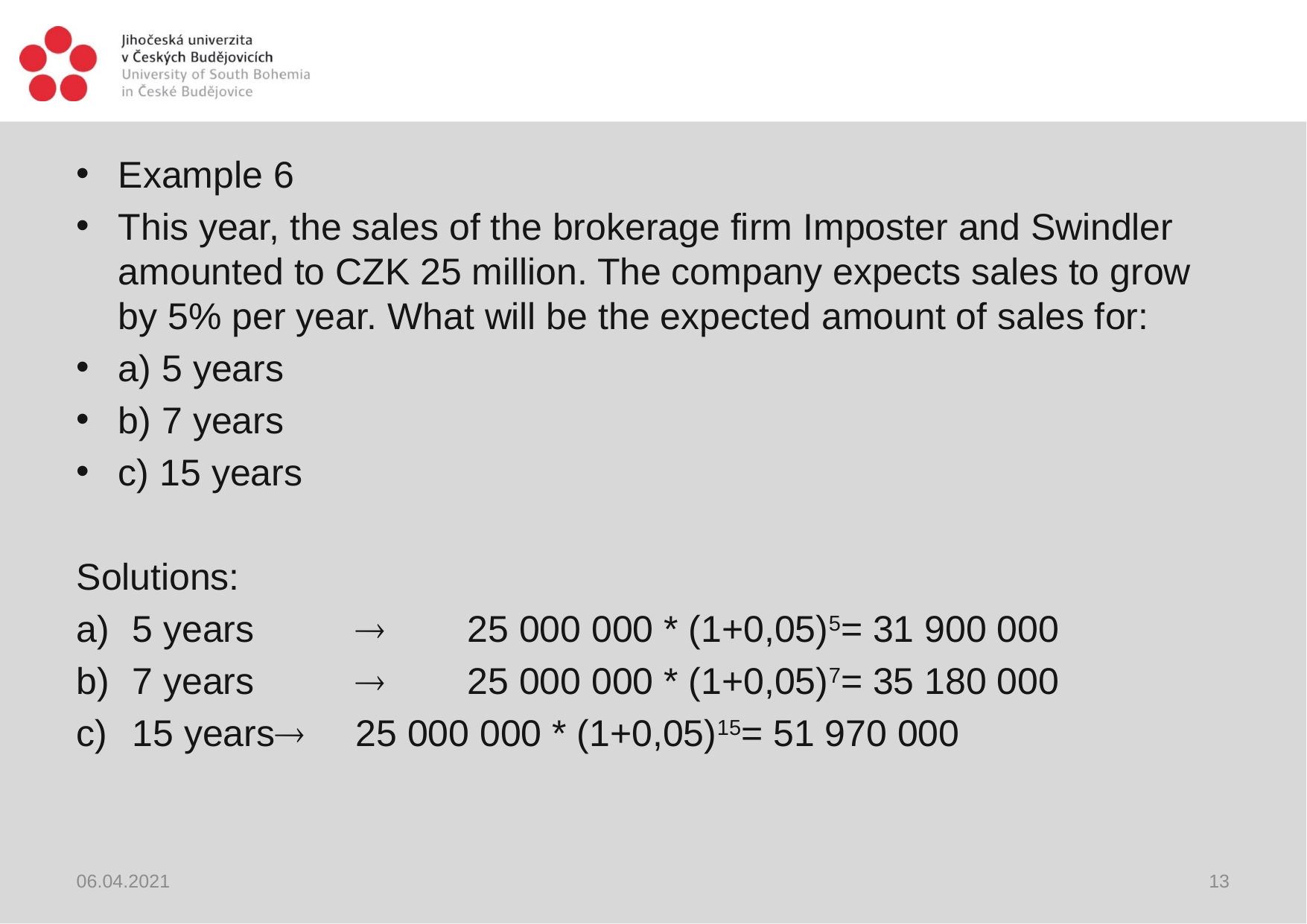

#
Example 6
This year, the sales of the brokerage firm Imposter and Swindler amounted to CZK 25 million. The company expects sales to grow by 5% per year. What will be the expected amount of sales for:
a) 5 years
b) 7 years
c) 15 years

Solutions:
5 years	→	25 000 000 * (1+0,05)5= 31 900 000
7 years	→	25 000 000 * (1+0,05)7= 35 180 000
15 years→	25 000 000 * (1+0,05)15= 51 970 000

06.04.2021
13